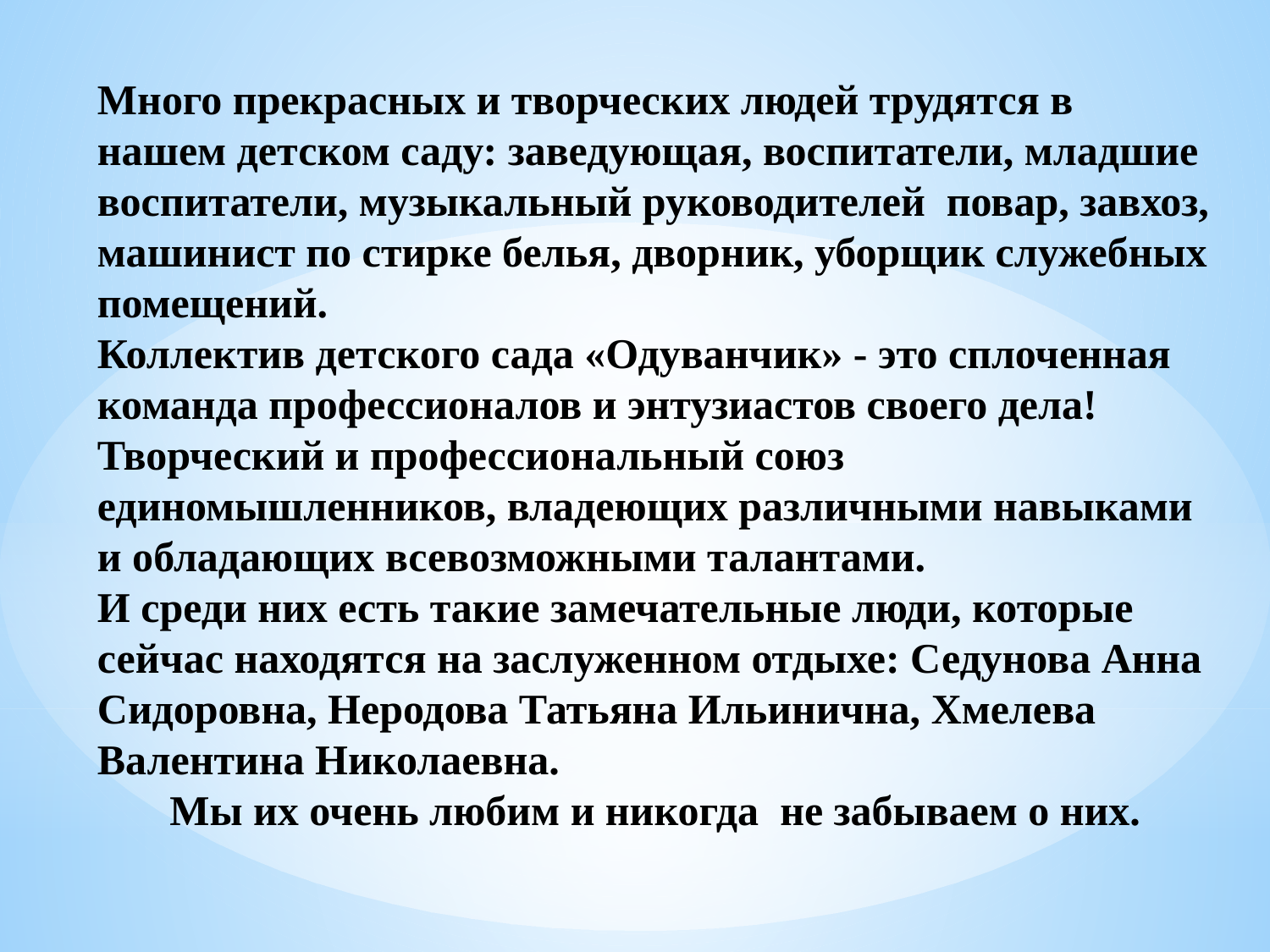

Много прекрасных и творческих людей трудятся в нашем детском саду: заведующая, воспитатели, младшие воспитатели, музыкальный руководителей  повар, завхоз, машинист по стирке белья, дворник, уборщик служебных помещений.
Коллектив детского сада «Одуванчик» - это сплоченная команда профессионалов и энтузиастов своего дела! Творческий и профессиональный союз единомышленников, владеющих различными навыками и обладающих всевозможными талантами.
И среди них есть такие замечательные люди, которые сейчас находятся на заслуженном отдыхе: Седунова Анна Сидоровна, Неродова Татьяна Ильинична, Хмелева Валентина Николаевна.
Мы их очень любим и никогда  не забываем о них.